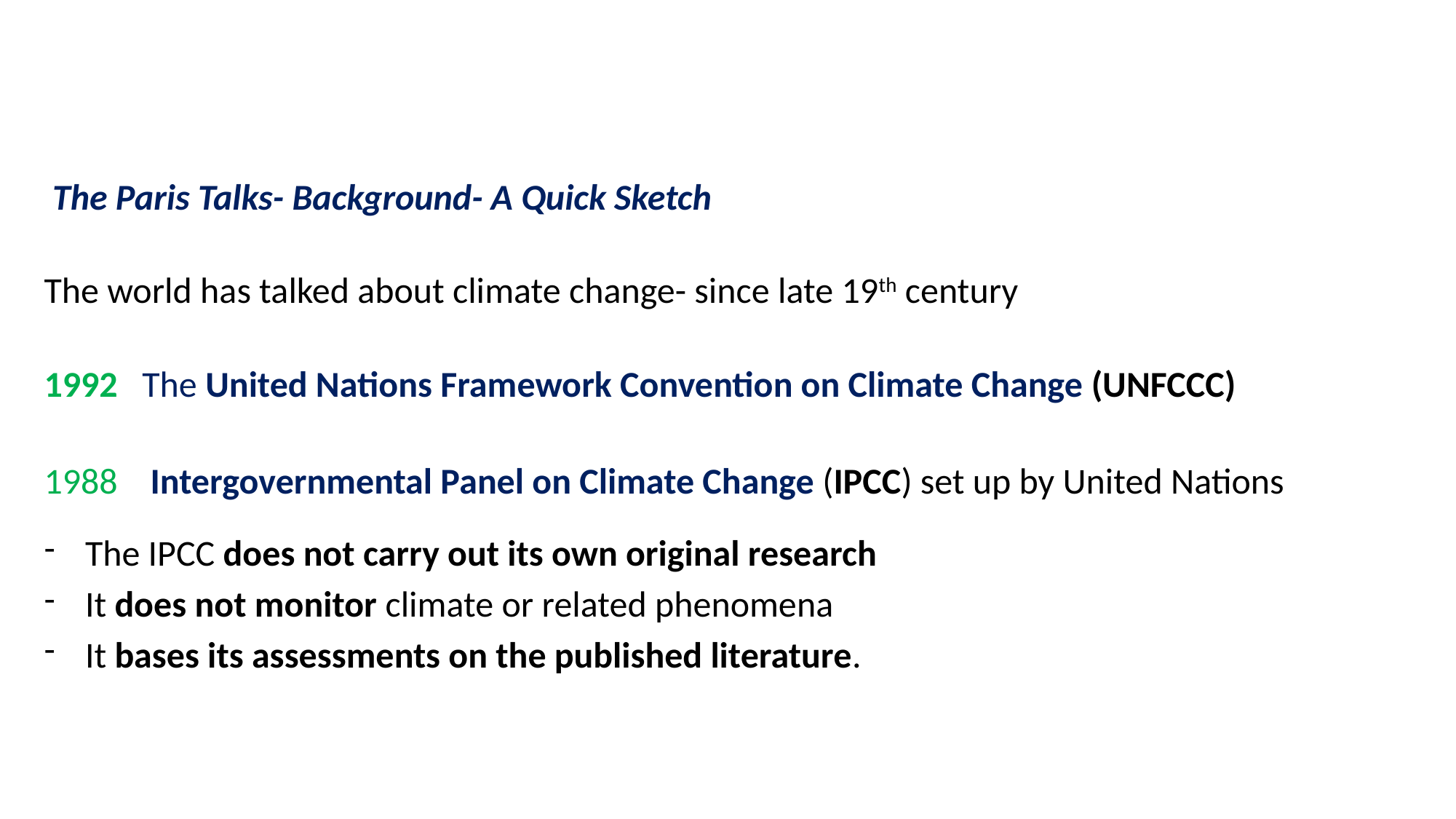

The Paris Talks- Background- A Quick Sketch

The world has talked about climate change- since late 19th century

1992   The United Nations Framework Convention on Climate Change (UNFCCC)

1988    Intergovernmental Panel on Climate Change (IPCC) set up by United Nations

The IPCC does not carry out its own original research

It does not monitor climate or related phenomena

It bases its assessments on the published literature.